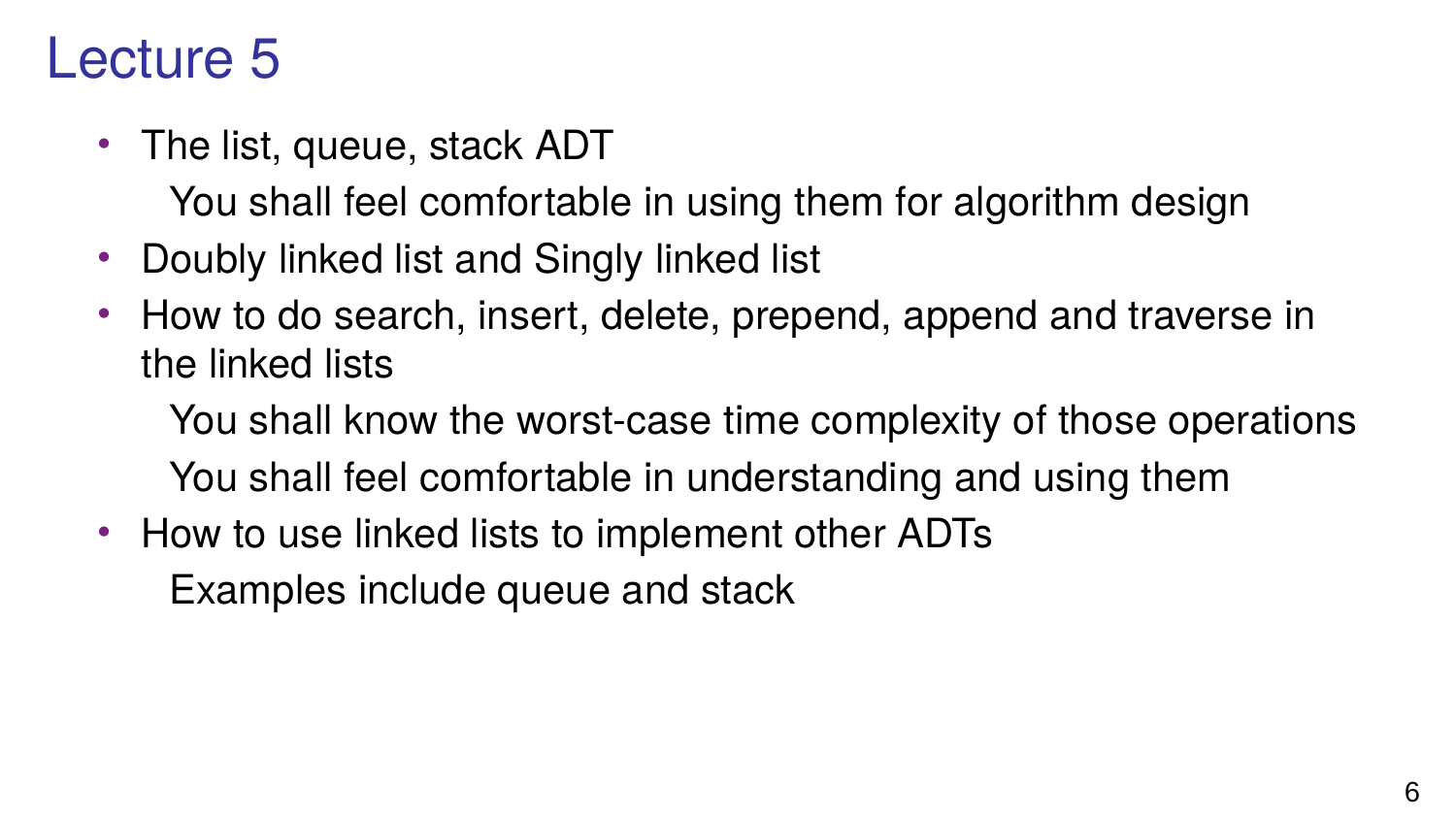

# Lecture 5
The list, queue, stack ADT
You shall feel comfortable in using them for algorithm design
Doubly linked list and Singly linked list
How to do search, insert, delete, prepend, append and traverse in the linked lists
You shall know the worst-case time complexity of those operations
You shall feel comfortable in understanding and using them
How to use linked lists to implement other ADTs
Examples include queue and stack